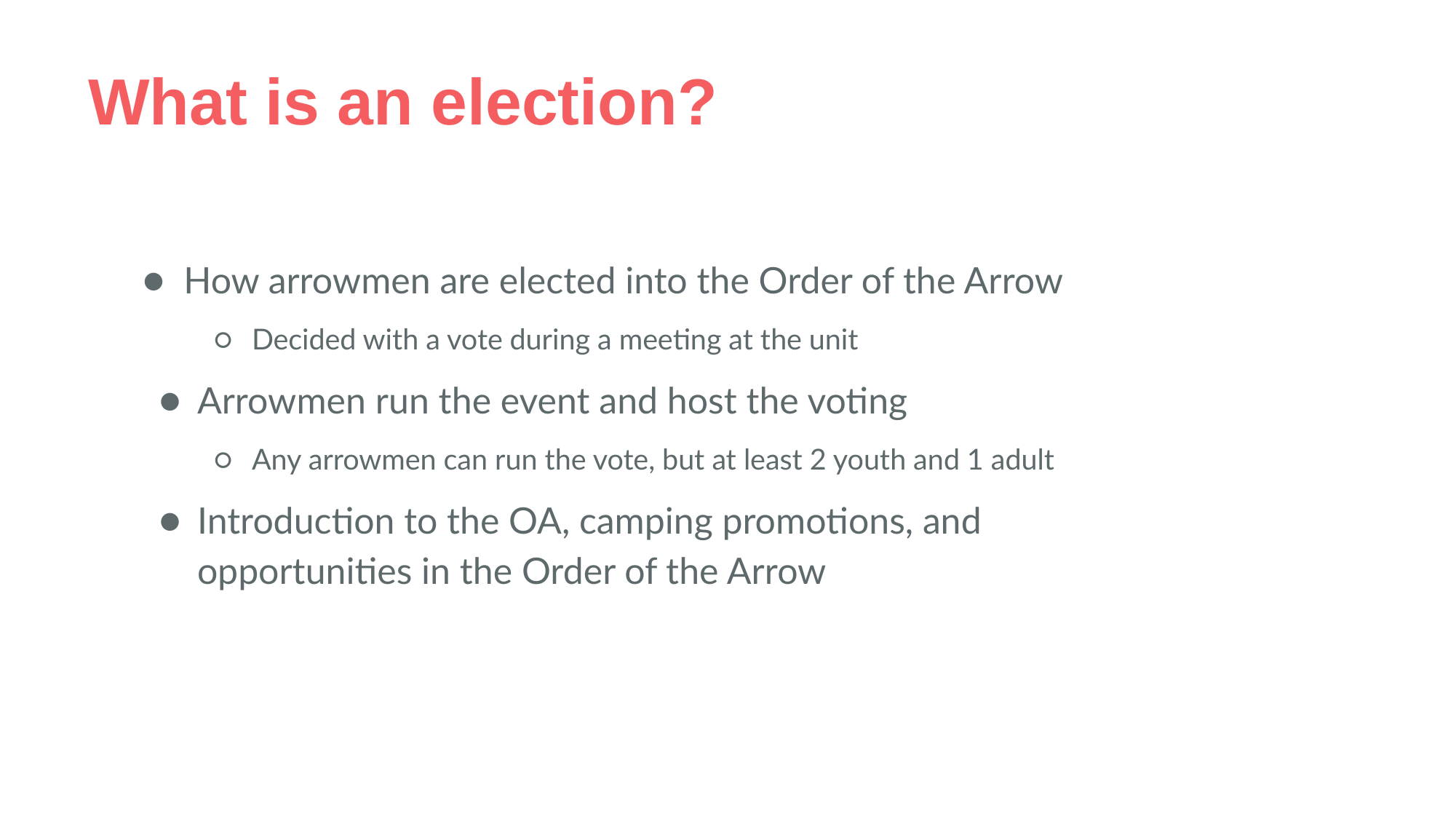

# What is an election?
How arrowmen are elected into the Order of the Arrow
Decided with a vote during a meeting at the unit
Arrowmen run the event and host the voting
Any arrowmen can run the vote, but at least 2 youth and 1 adult
Introduction to the OA, camping promotions, and opportunities in the Order of the Arrow